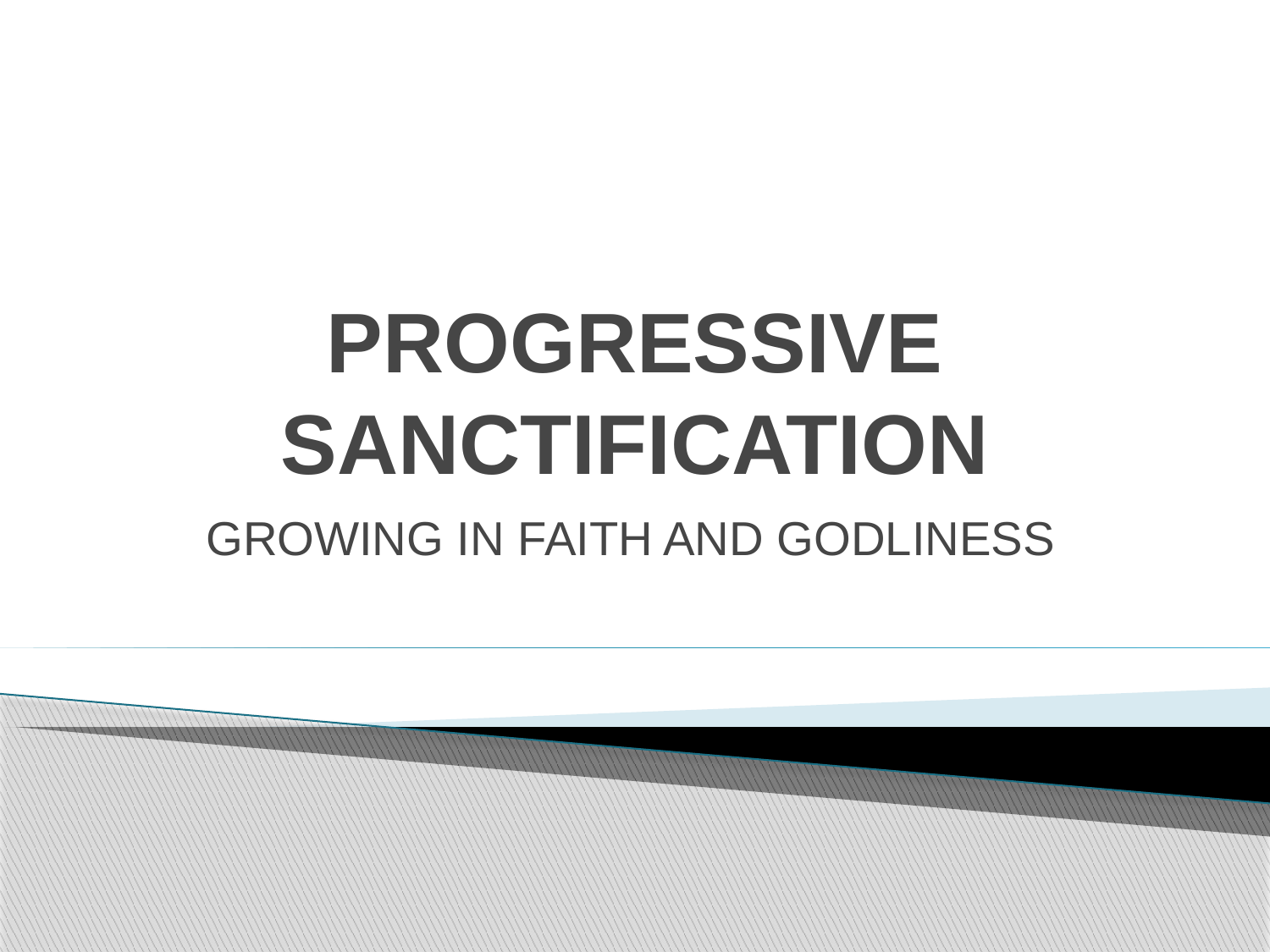

# PROGRESSIVE SANCTIFICATION
GROWING IN FAITH AND GODLINESS